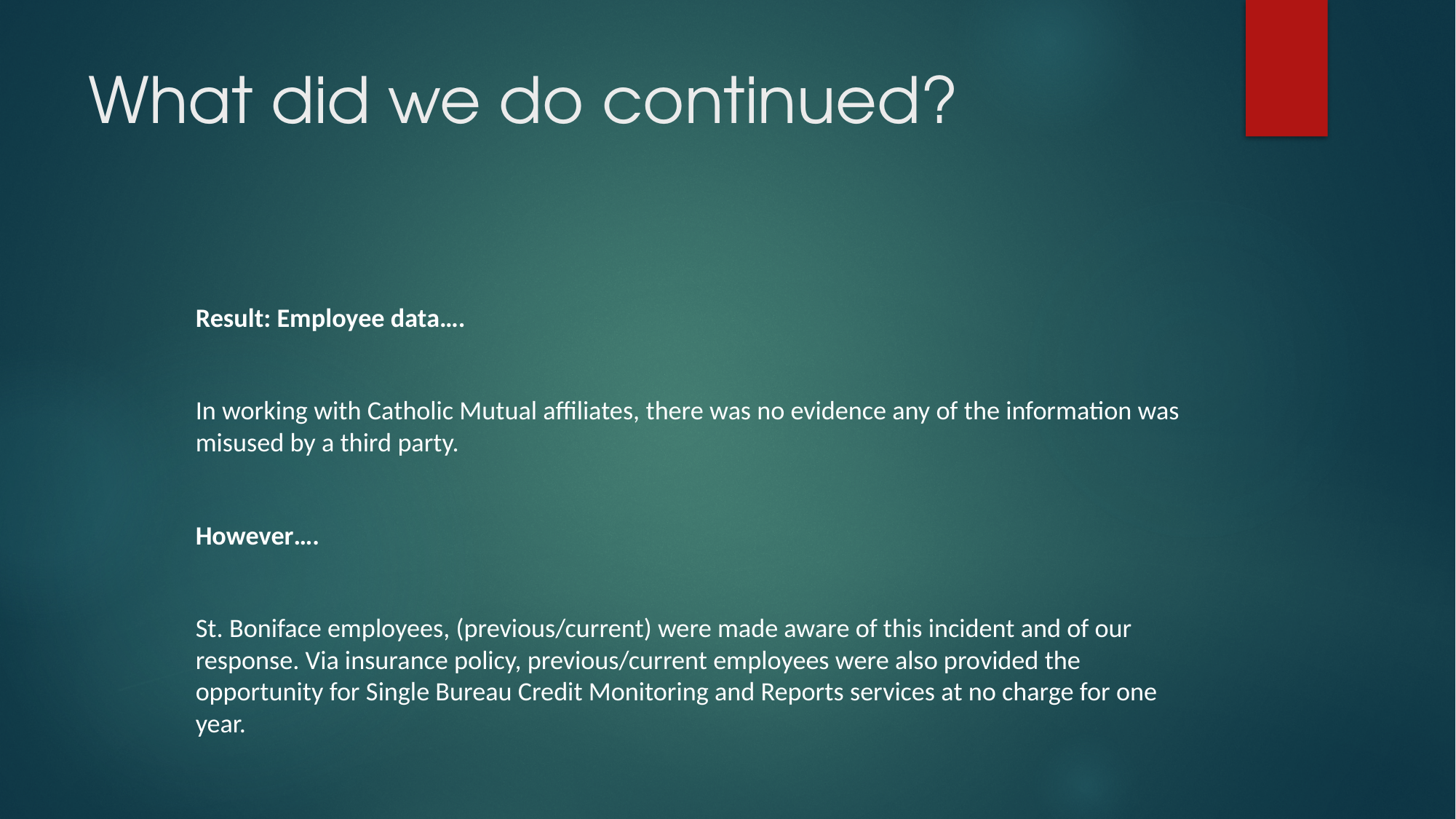

# What did we do continued?

Result: Employee data….

In working with Catholic Mutual affiliates, there was no evidence any of the information was misused by a third party.

However….

St. Boniface employees, (previous/current) were made aware of this incident and of our response. Via insurance policy, previous/current employees were also provided the opportunity for Single Bureau Credit Monitoring and Reports services at no charge for one year.